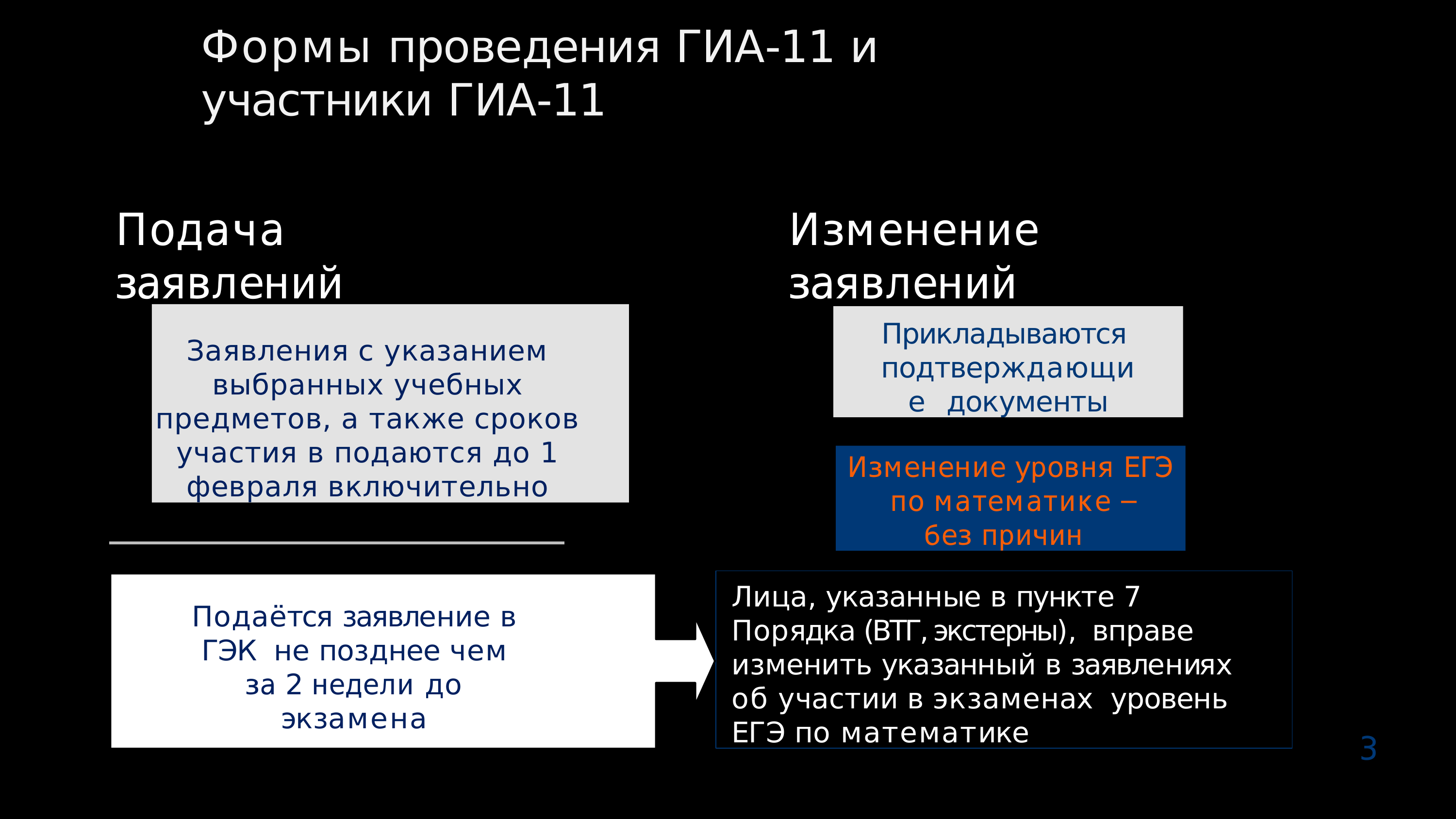

# Формы проведения ГИА-11 и участники ГИА-11
Подача заявлений
Изменение заявлений
Заявления с указанием выбранных учебных предметов, а также сроков участия в подаются до 1 февраля включительно
Прикладываются  подтверждающие  документы
Изменение уровня ЕГЭ  по математике –
без причин

Лица, указанные в пункте 7 Порядка (ВТГ, экстерны),  вправе изменить указанный в заявлениях об участии в экзаменах  уровень ЕГЭ по математике

Подаётся заявление в ГЭК  не позднее чем
за 2 недели до экзамена
3